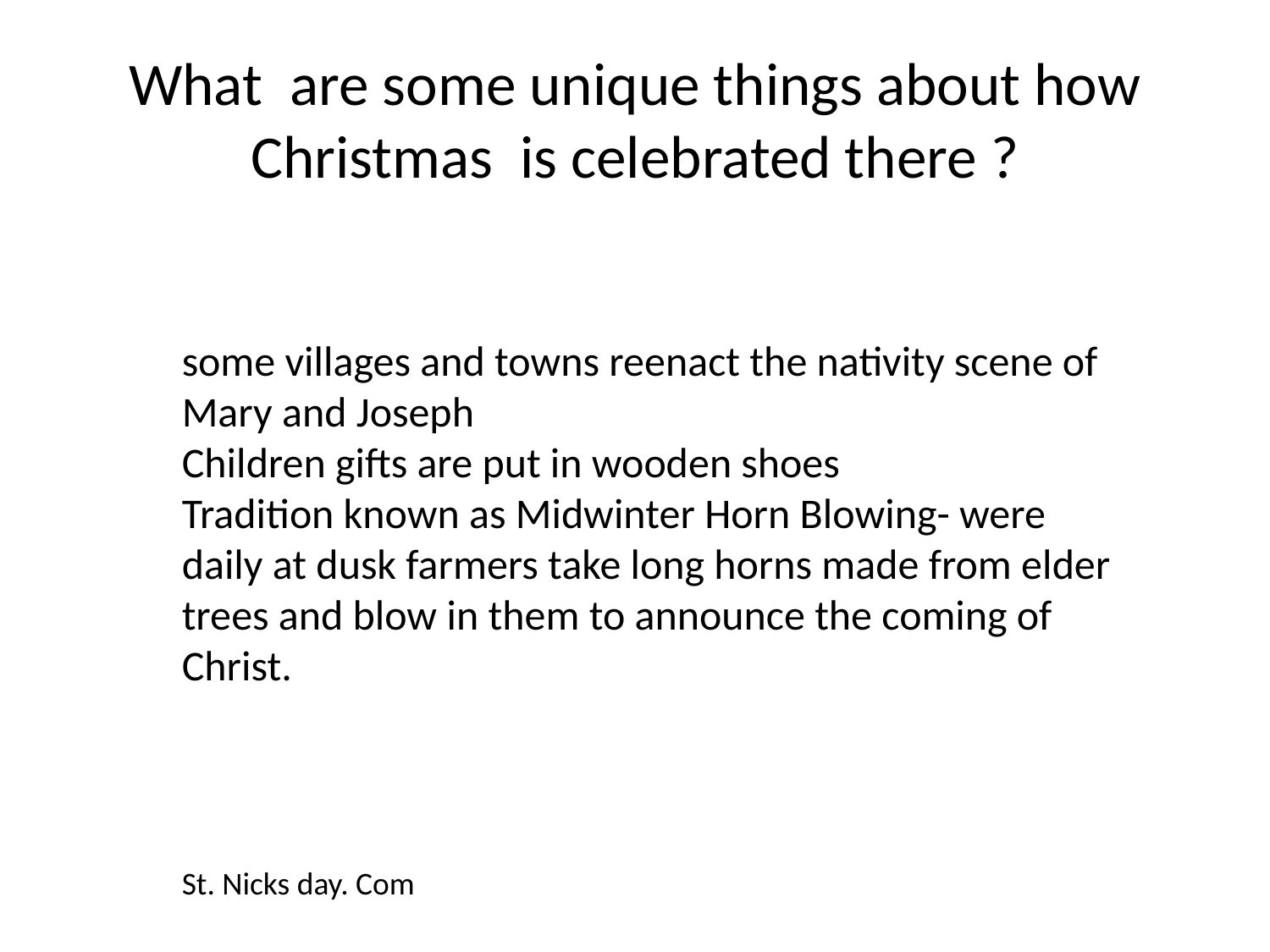

# What  are some unique things about how Christmas  is celebrated there ?
some villages and towns reenact the nativity scene of Mary and Joseph
Children gifts are put in wooden shoes
Tradition known as Midwinter Horn Blowing- were daily at dusk farmers take long horns made from elder trees and blow in them to announce the coming of Christ.
St. Nicks day. Com